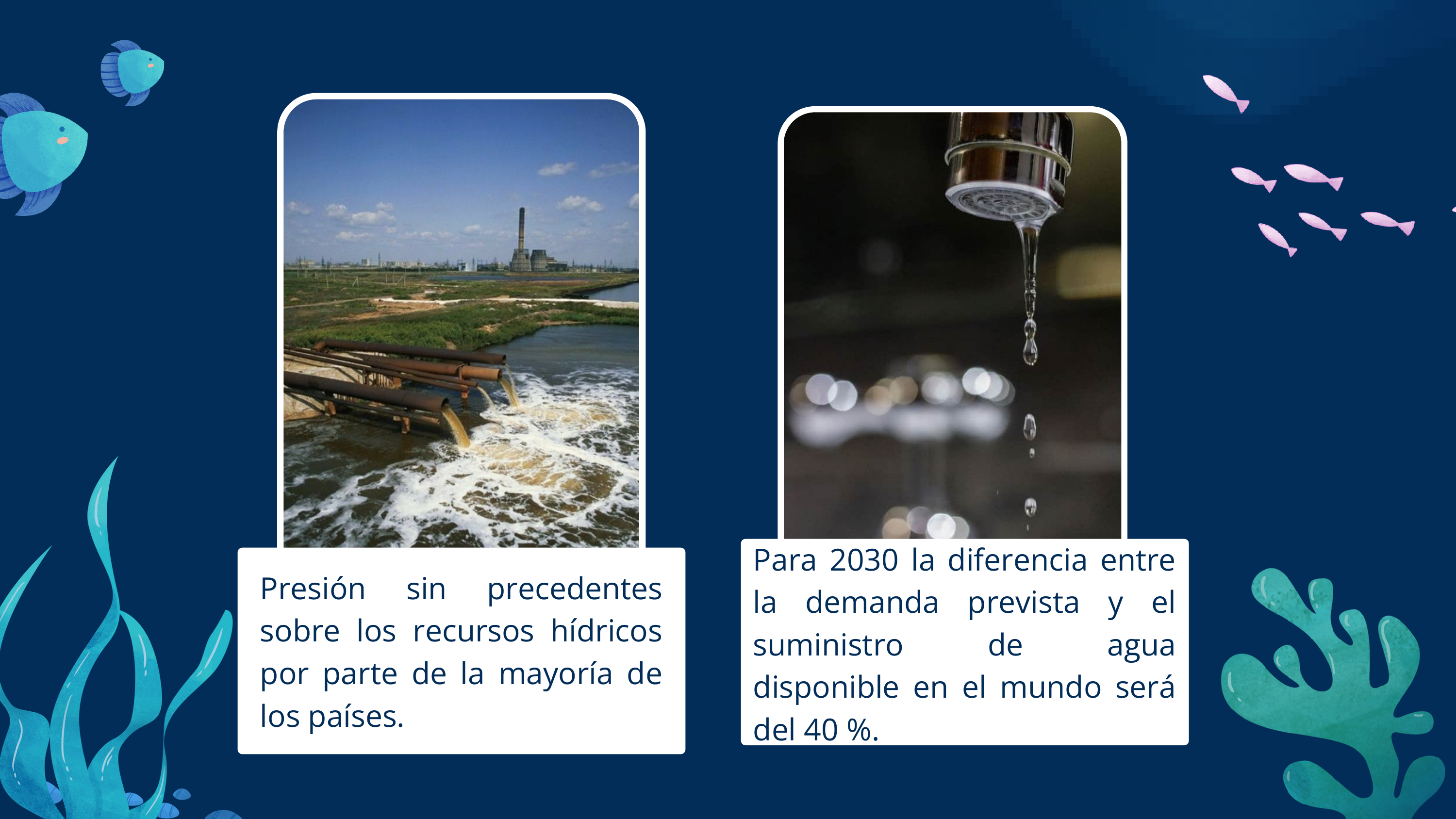

Para 2030 la diferencia entre la demanda prevista y el suministro de agua disponible en el mundo será del 40 %.

Presión sin precedentes sobre los recursos hídricos por parte de la mayoría de los países.